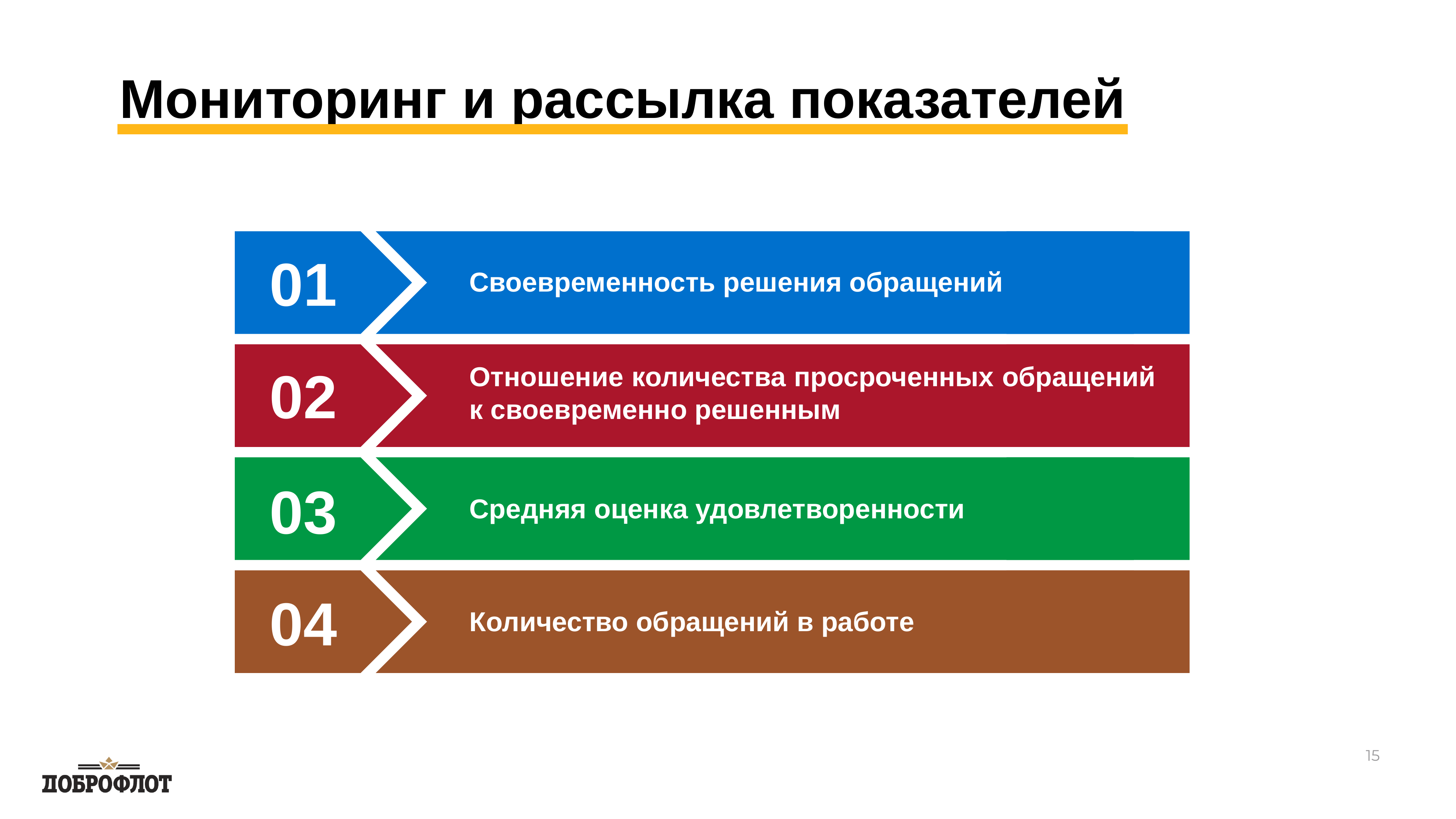

Мониторинг и рассылка показателей

01
Своевременность решения обращений

02
Отношение количества просроченных обращений к своевременно решенным

03
Средняя оценка удовлетворенности

04
Количество обращений в работе
15